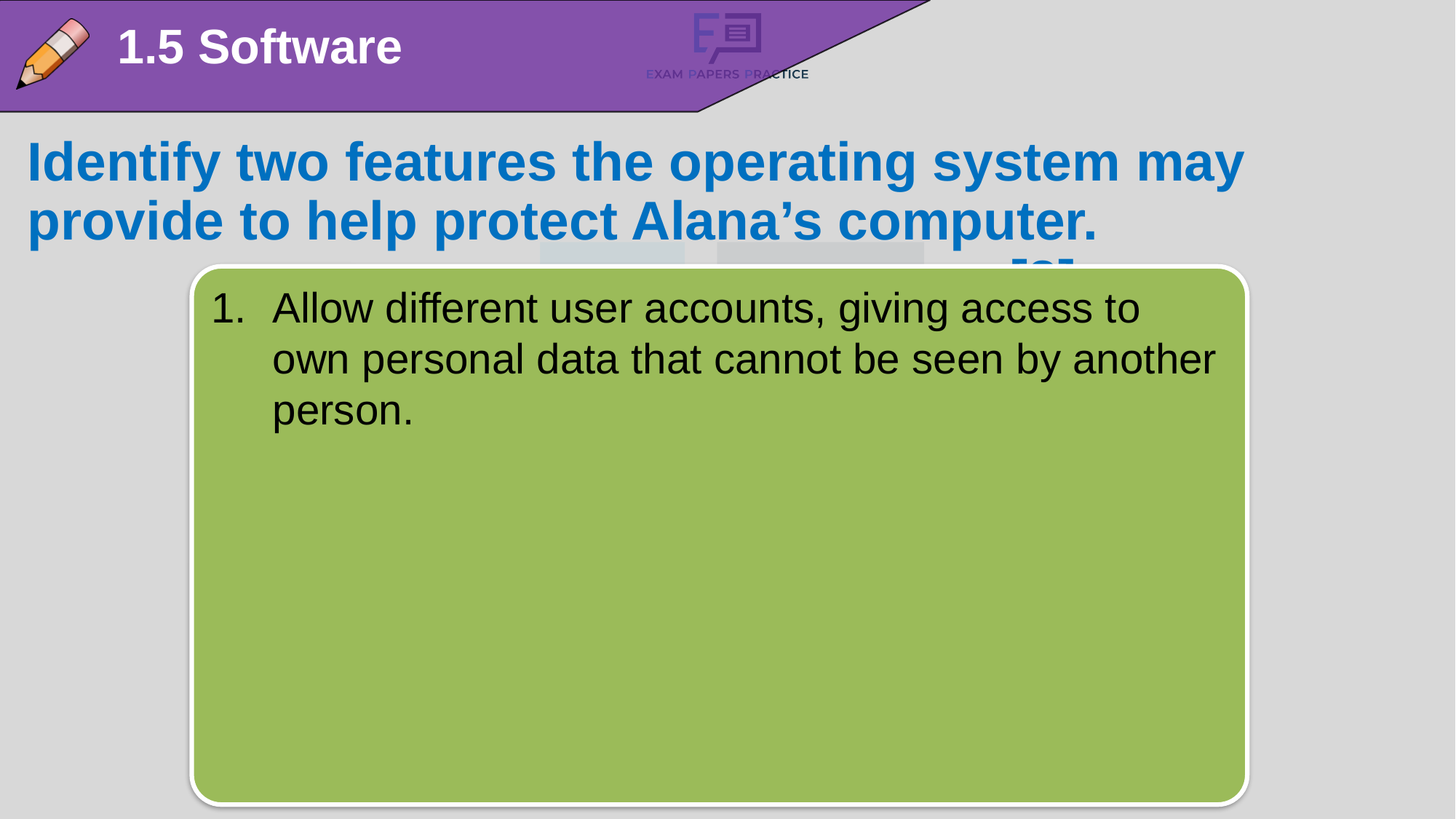

1.5 Software
Identify two features the operating system may provide to help protect Alana’s computer.												[2]

Allow different user accounts, giving access to own personal data that cannot be seen by another person.